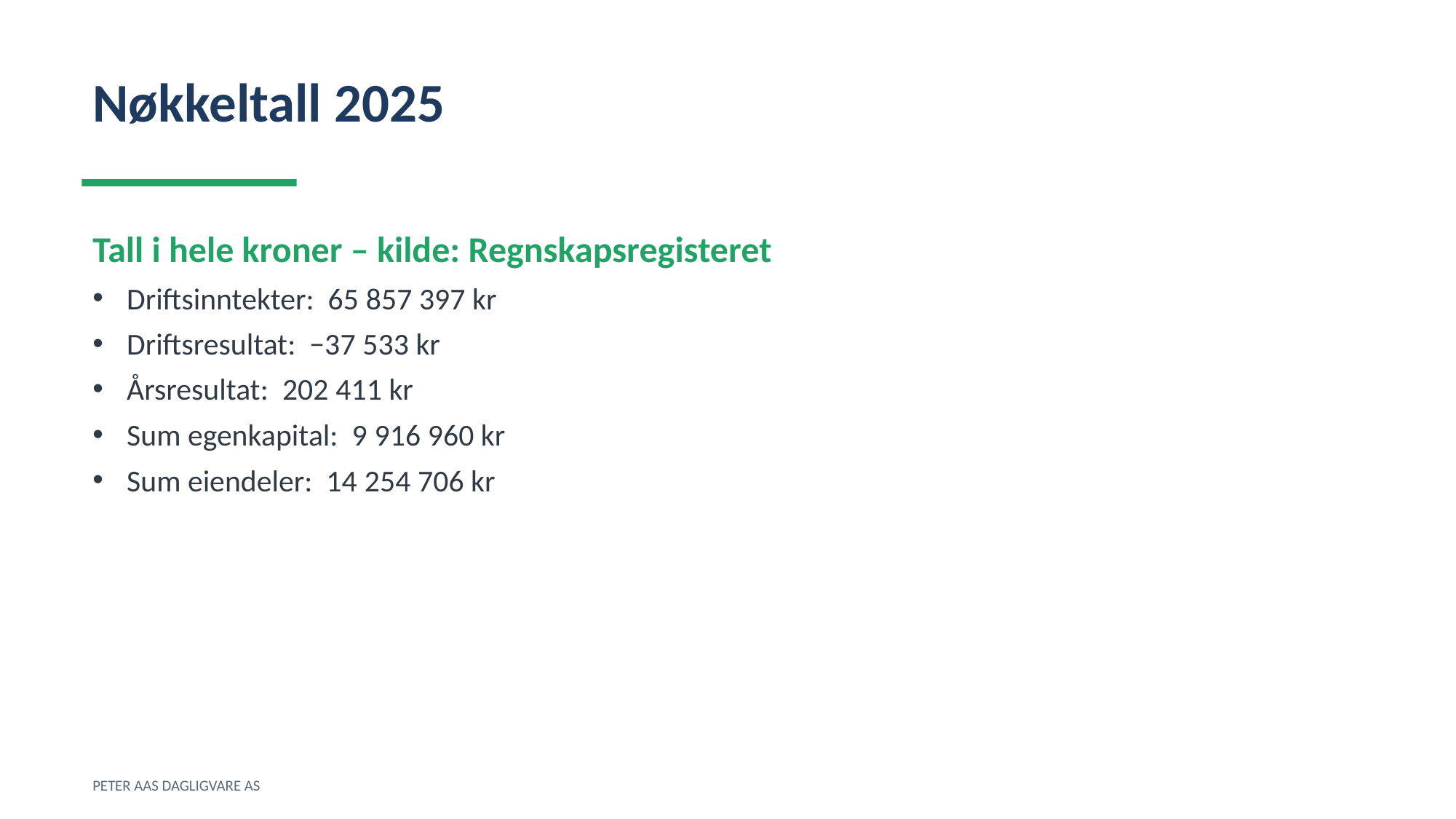

Nøkkeltall 2025

Tall i hele kroner – kilde: Regnskapsregisteret
Driftsinntekter:  65 857 397 kr
Driftsresultat:  −37 533 kr
Årsresultat:  202 411 kr
Sum egenkapital:  9 916 960 kr
Sum eiendeler:  14 254 706 kr
PETER AAS DAGLIGVARE AS